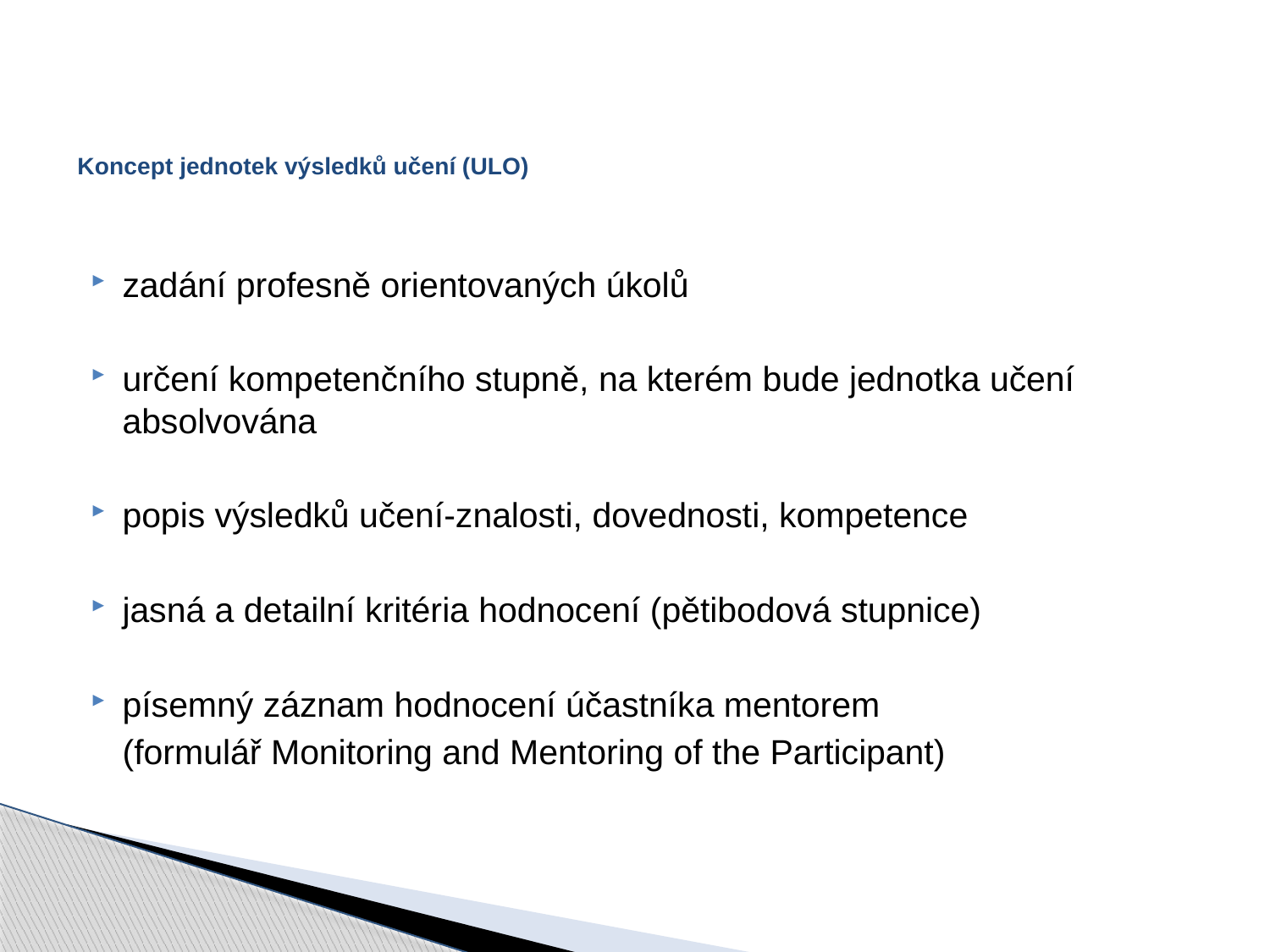

# Koncept jednotek výsledků učení (ULO)
zadání profesně orientovaných úkolů

určení kompetenčního stupně, na kterém bude jednotka učení absolvována

popis výsledků učení-znalosti, dovednosti, kompetence

jasná a detailní kritéria hodnocení (pětibodová stupnice)

písemný záznam hodnocení účastníka mentorem
	(formulář Monitoring and Mentoring of the Participant)